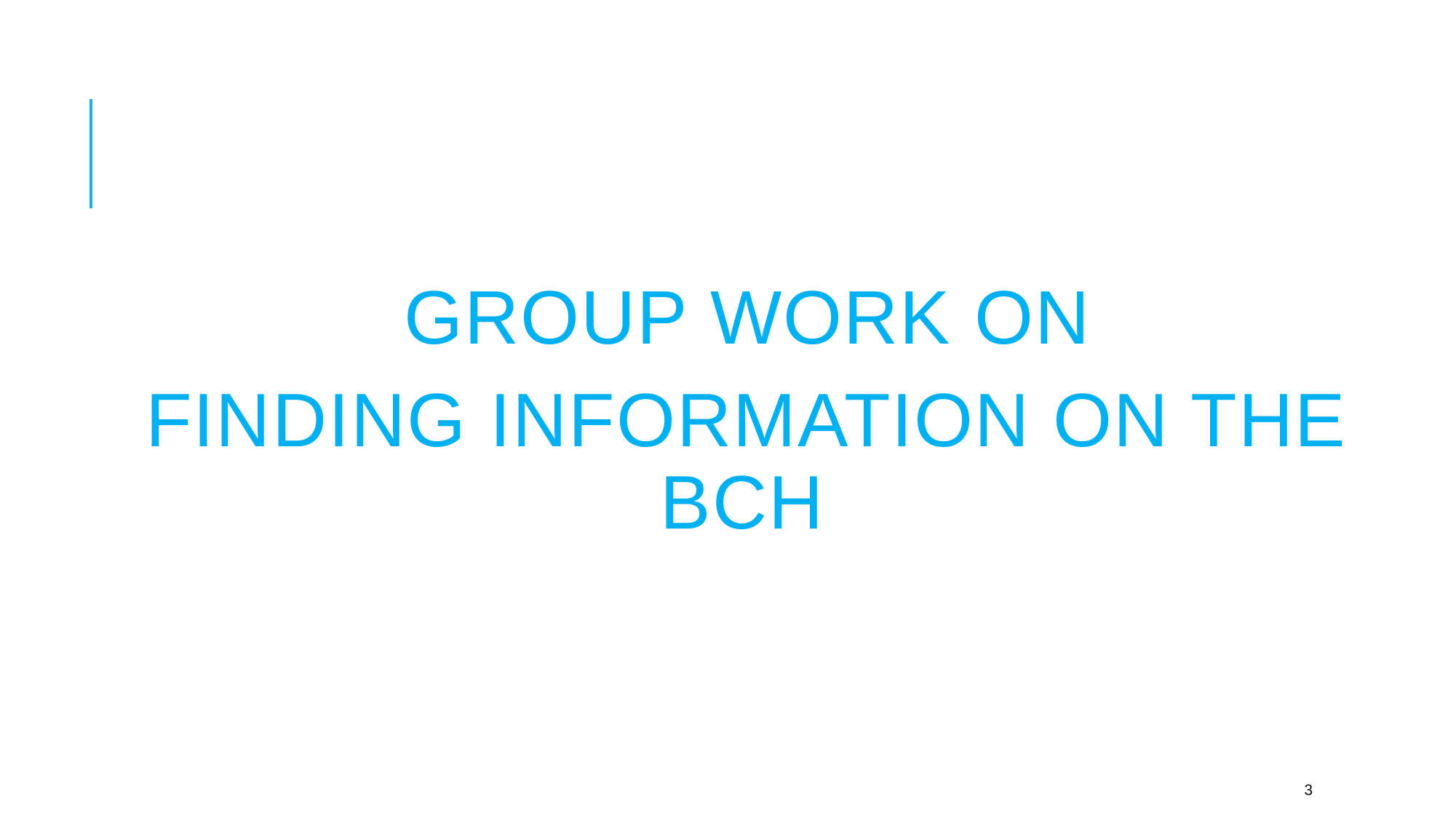

GROUP WORK on
Finding information on the bch
3